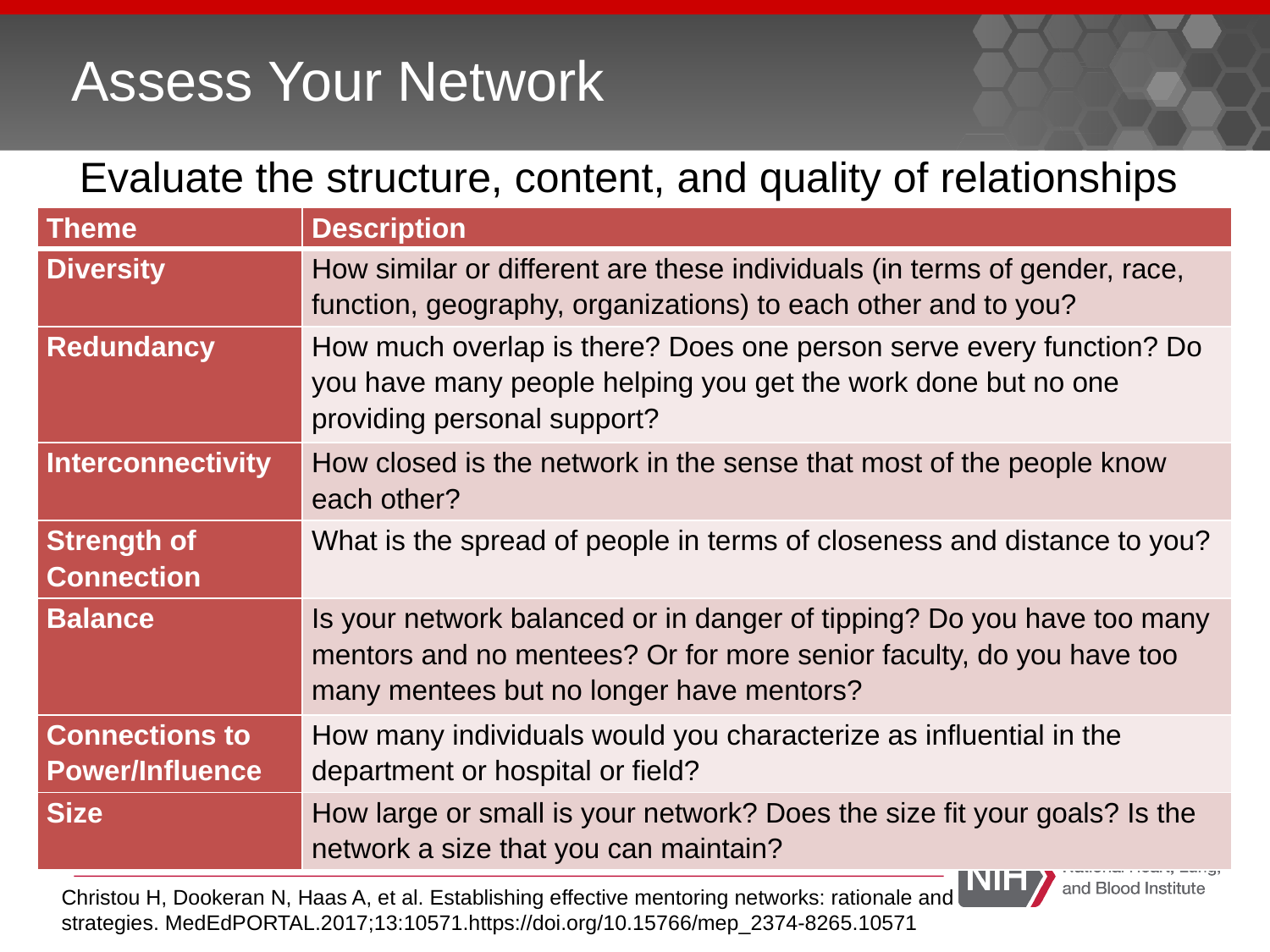

Assess Your Network
Evaluate the structure, content, and quality of relationships
| Theme | Description |
| --- | --- |
| Diversity | How similar or different are these individuals (in terms of gender, race, function, geography, organizations) to each other and to you? |
| Redundancy | How much overlap is there? Does one person serve every function? Do you have many people helping you get the work done but no one providing personal support? |
| Interconnectivity | How closed is the network in the sense that most of the people know each other? |
| Strength of Connection | What is the spread of people in terms of closeness and distance to you? |
| Balance | Is your network balanced or in danger of tipping? Do you have too many mentors and no mentees? Or for more senior faculty, do you have too many mentees but no longer have mentors? |
| Connections to Power/Influence | How many individuals would you characterize as influential in the department or hospital or field? |
| Size | How large or small is your network? Does the size fit your goals? Is the network a size that you can maintain? |
Christou H, Dookeran N, Haas A, et al. Establishing effective mentoring networks: rationale and strategies. MedEdPORTAL.2017;13:10571.https://doi.org/10.15766/mep_2374-8265.10571